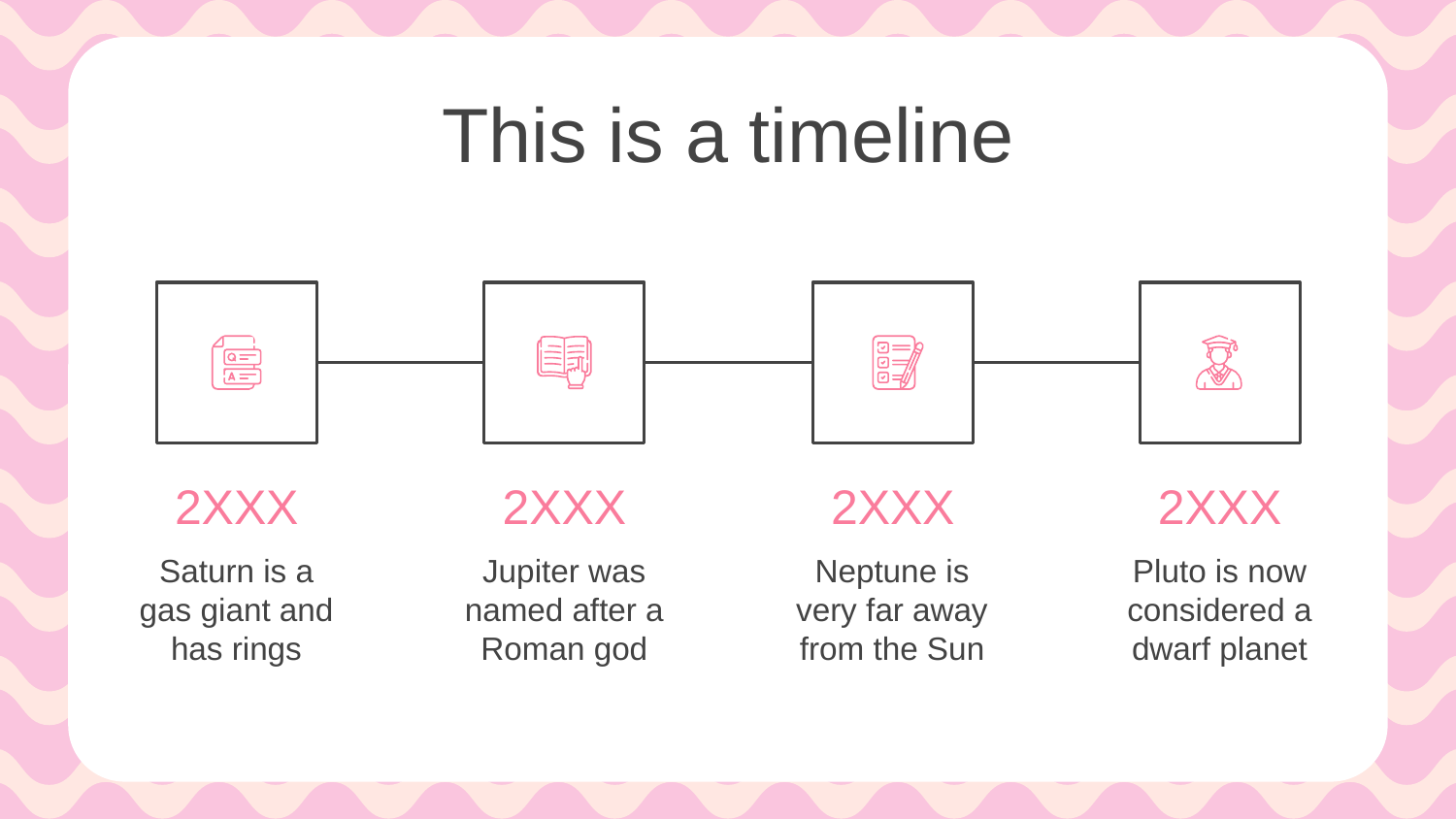

# This is a timeline

2XXX
2XXX
2XXX
2XXX
Jupiter was named after a Roman god
Neptune is very far away from the Sun
Saturn is a gas giant and has rings
Pluto is now considered a dwarf planet